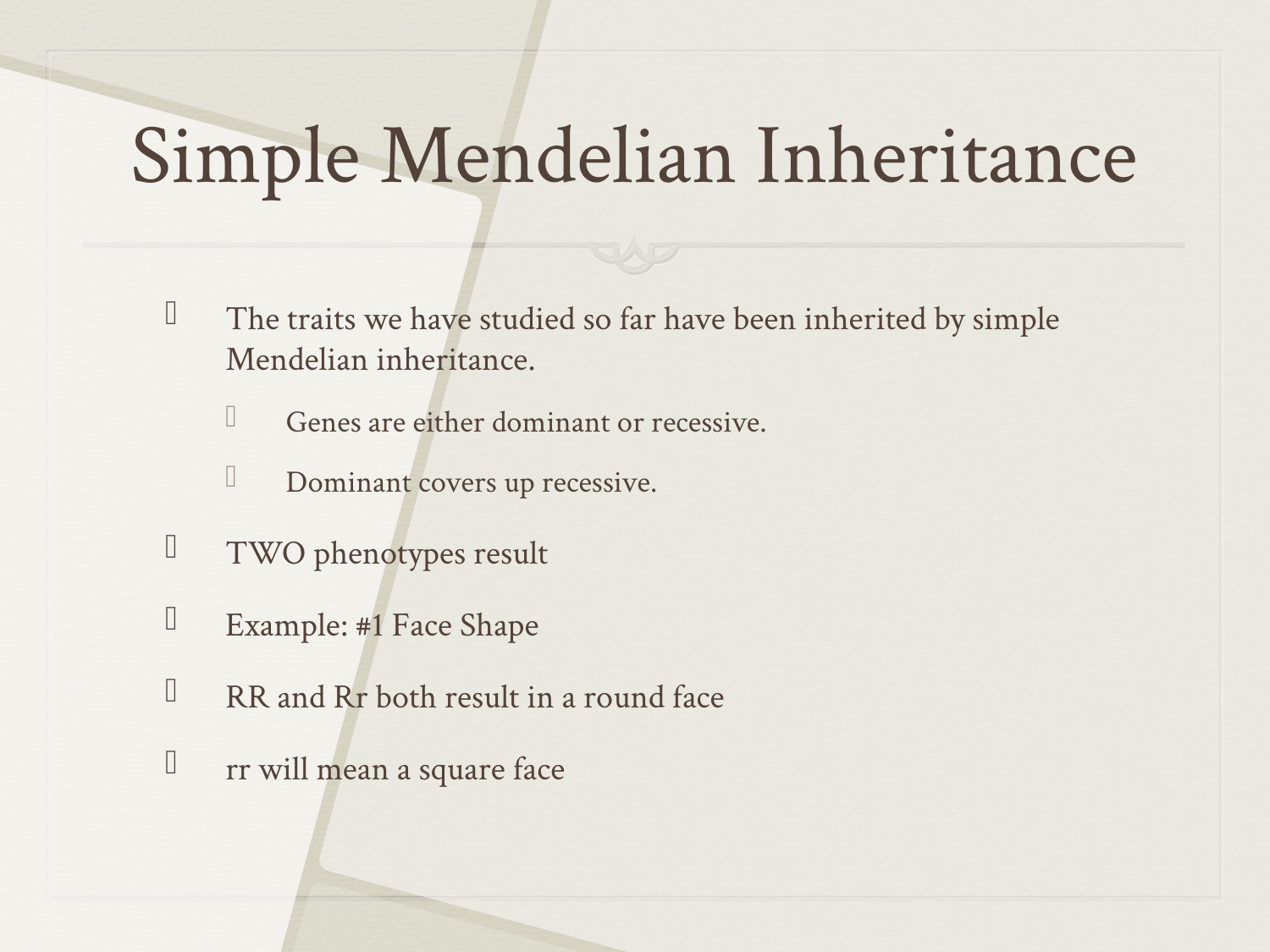

# Simple Mendelian Inheritance
The traits we have studied so far have been inherited by simple Mendelian inheritance.
Genes are either dominant or recessive.
Dominant covers up recessive.
TWO phenotypes result
Example: #1 Face Shape
RR and Rr both result in a round face
rr will mean a square face